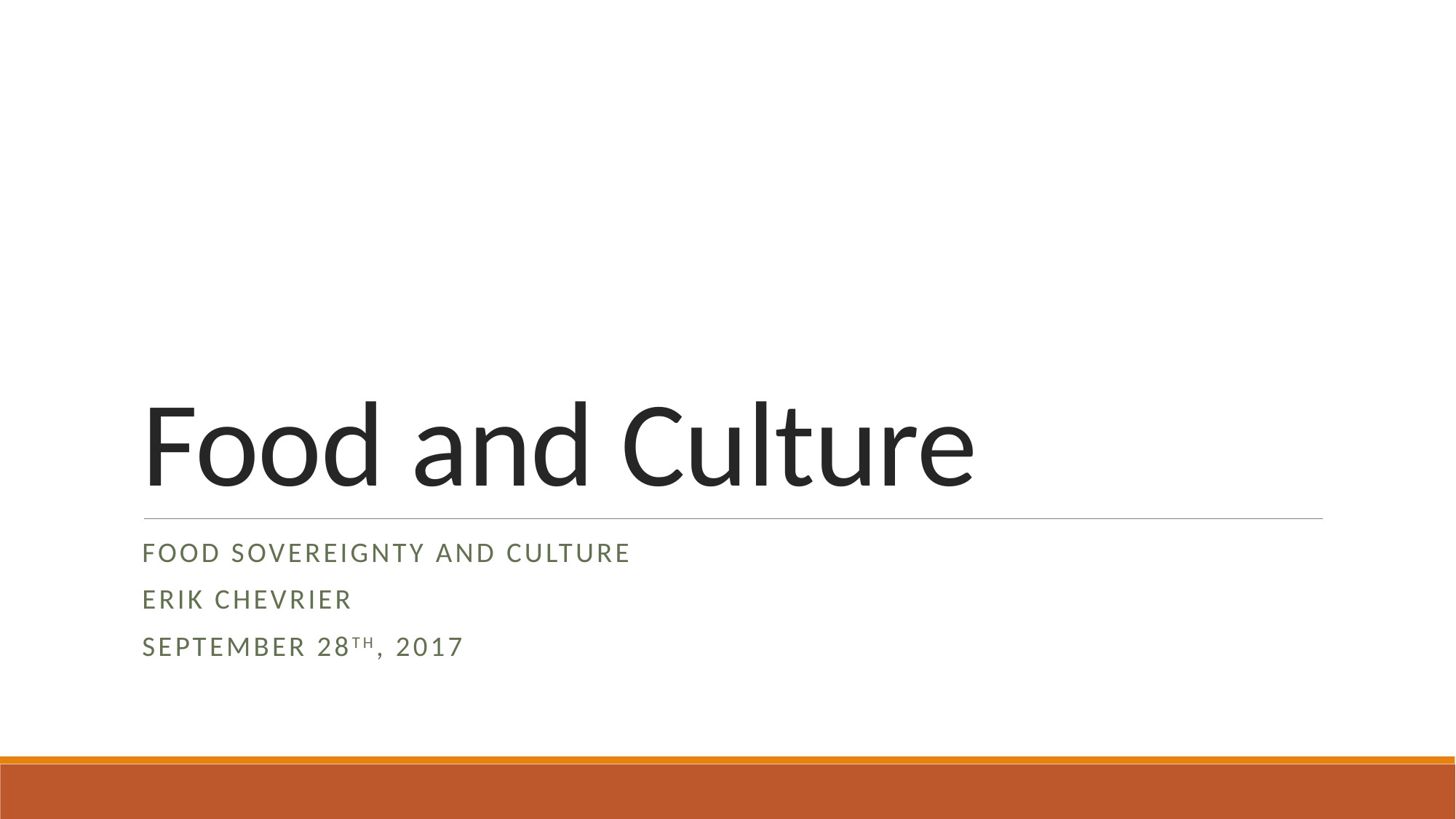

# Food and Culture
Food sovereignty and culture
Erik Chevrier
September 28th, 2017